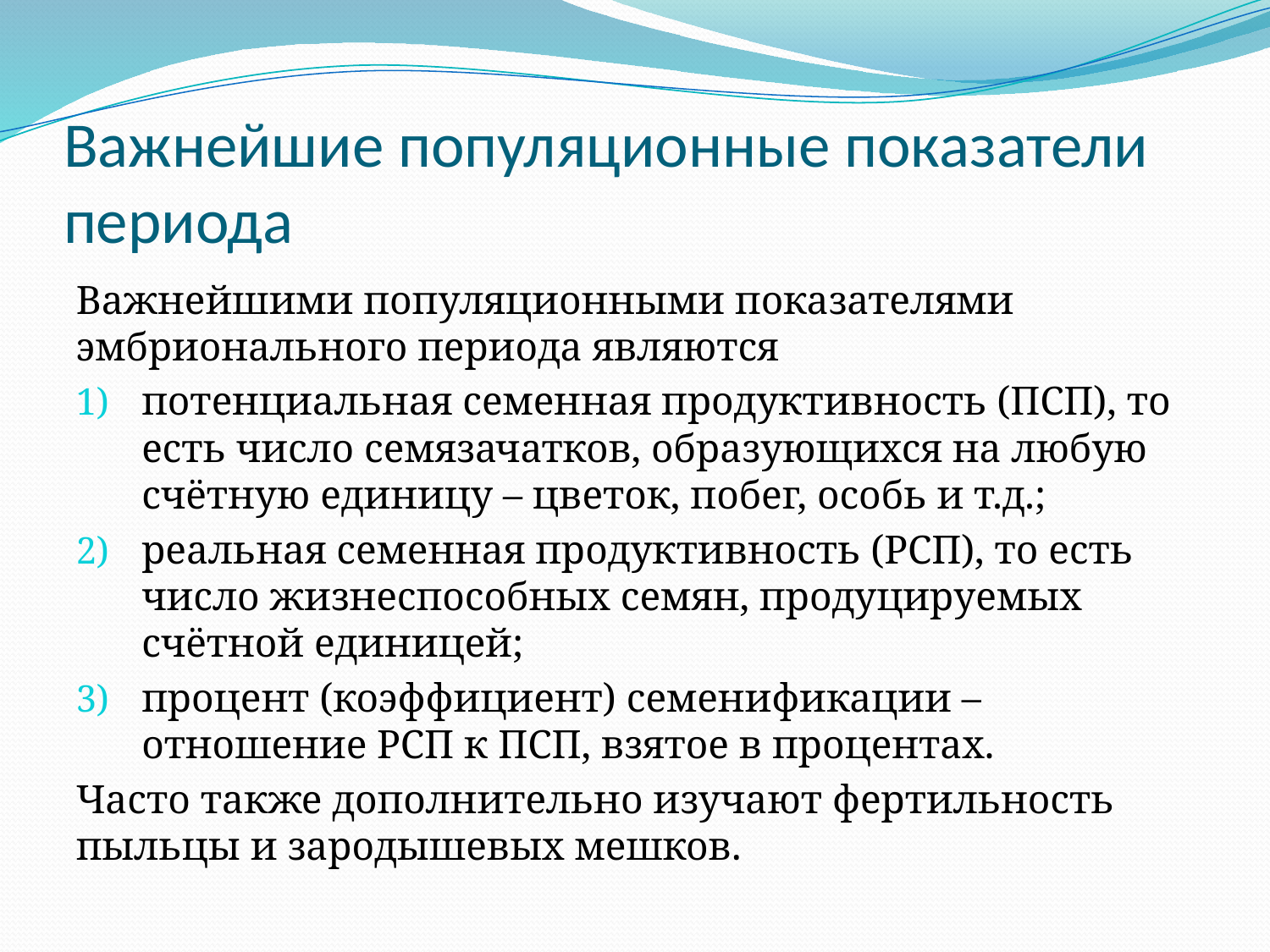

# Важнейшие популяционные показатели периода
Важнейшими популяционными показателями эмбрионального периода являются
потенциальная семенная продуктивность (ПСП), то есть число семязачатков, образующихся на любую счётную единицу – цветок, побег, особь и т.д.;
реальная семенная продуктивность (РСП), то есть число жизнеспособных семян, продуцируемых счётной единицей;
процент (коэффициент) семенификации – отношение РСП к ПСП, взятое в процентах.
Часто также дополнительно изучают фертильность пыльцы и зародышевых мешков.